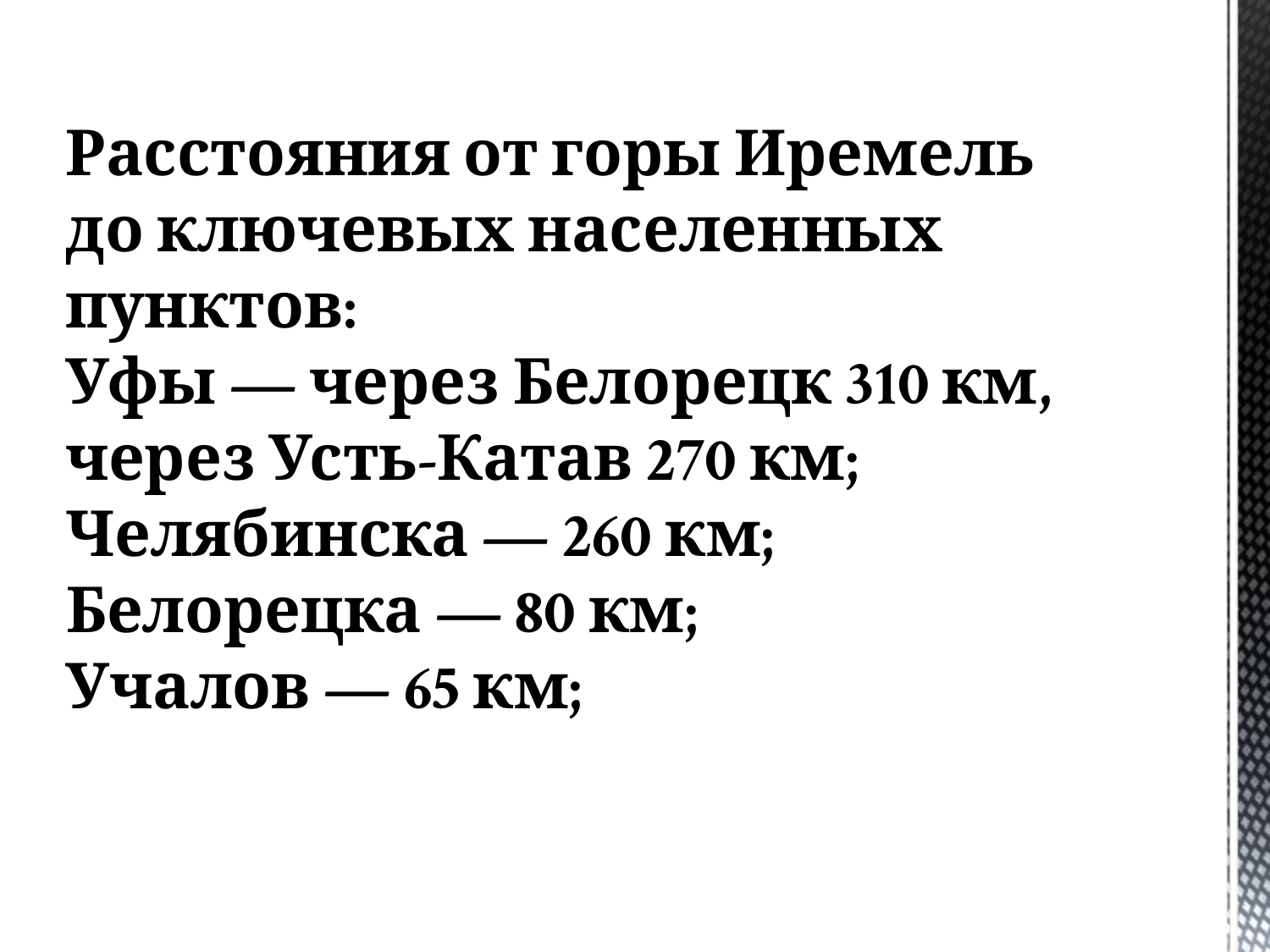

Расстояния от горы Иремель до ключевых населенных пунктов:
Уфы — через Белорецк 310 км, через Усть-Катав 270 км;
Челябинска — 260 км;
Белорецка — 80 км;
Учалов — 65 км;